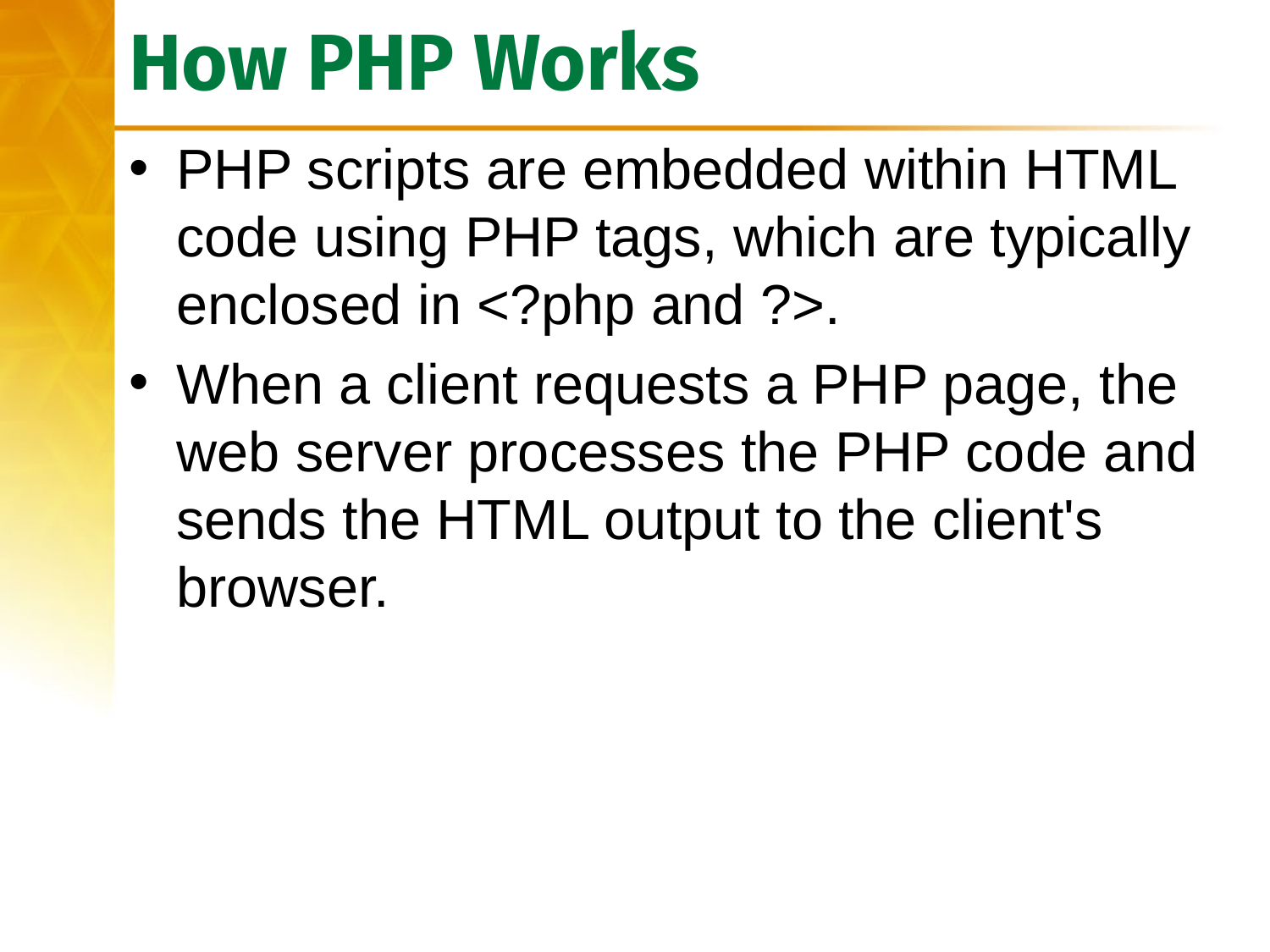

# How PHP Works
PHP scripts are embedded within HTML code using PHP tags, which are typically enclosed in <?php and ?>.
When a client requests a PHP page, the web server processes the PHP code and sends the HTML output to the client's browser.